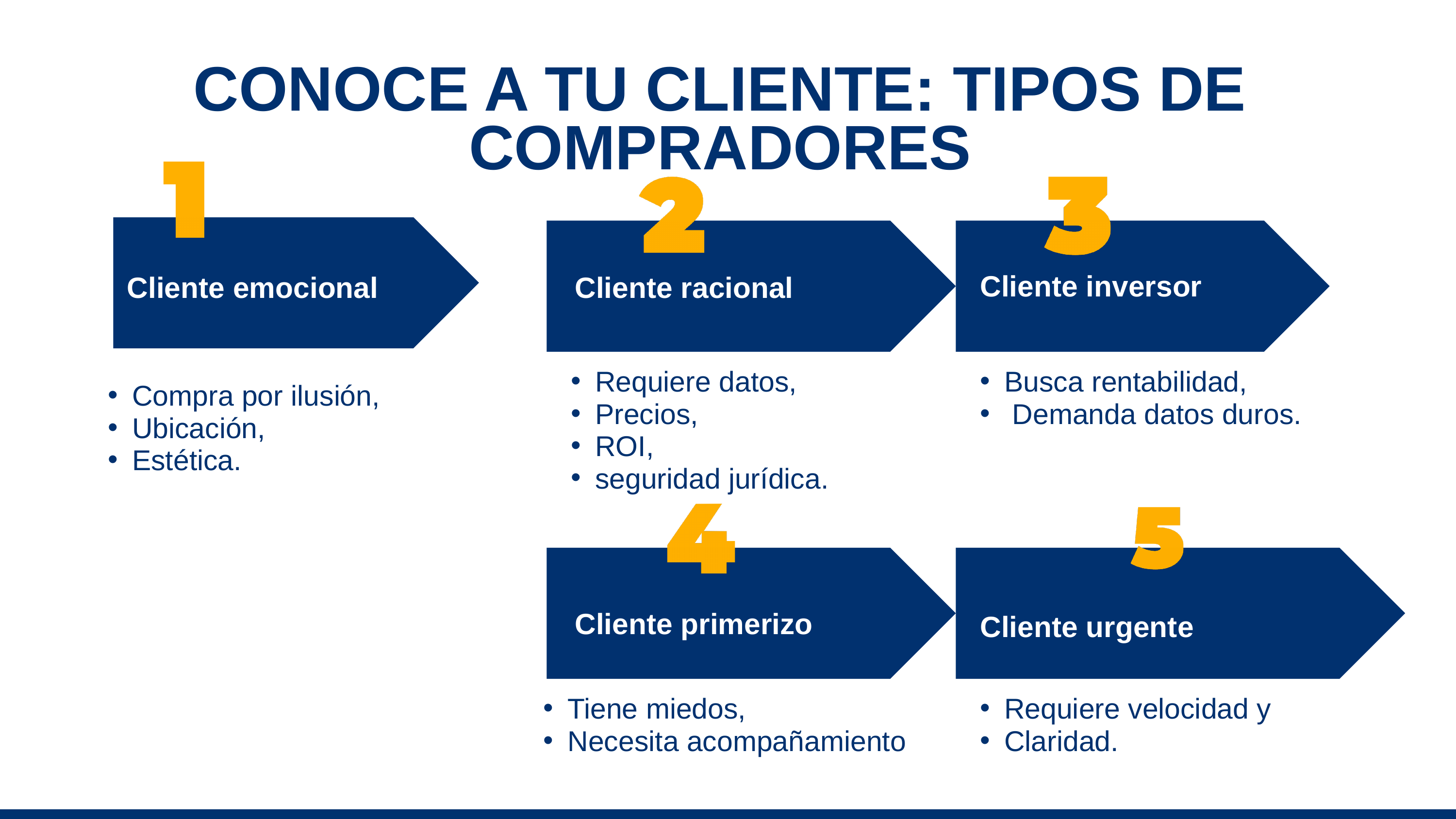

CONOCE A TU CLIENTE: TIPOS DE COMPRADORES

Cliente inversor
Cliente emocional
Cliente racional
Requiere datos,
Precios,
ROI,
seguridad jurídica.

Busca rentabilidad,
 Demanda datos duros.
Compra por ilusión,
Ubicación,
Estética.

Cliente primerizo
Cliente urgente
Tiene miedos,
Necesita acompañamiento
Requiere velocidad y
Claridad.